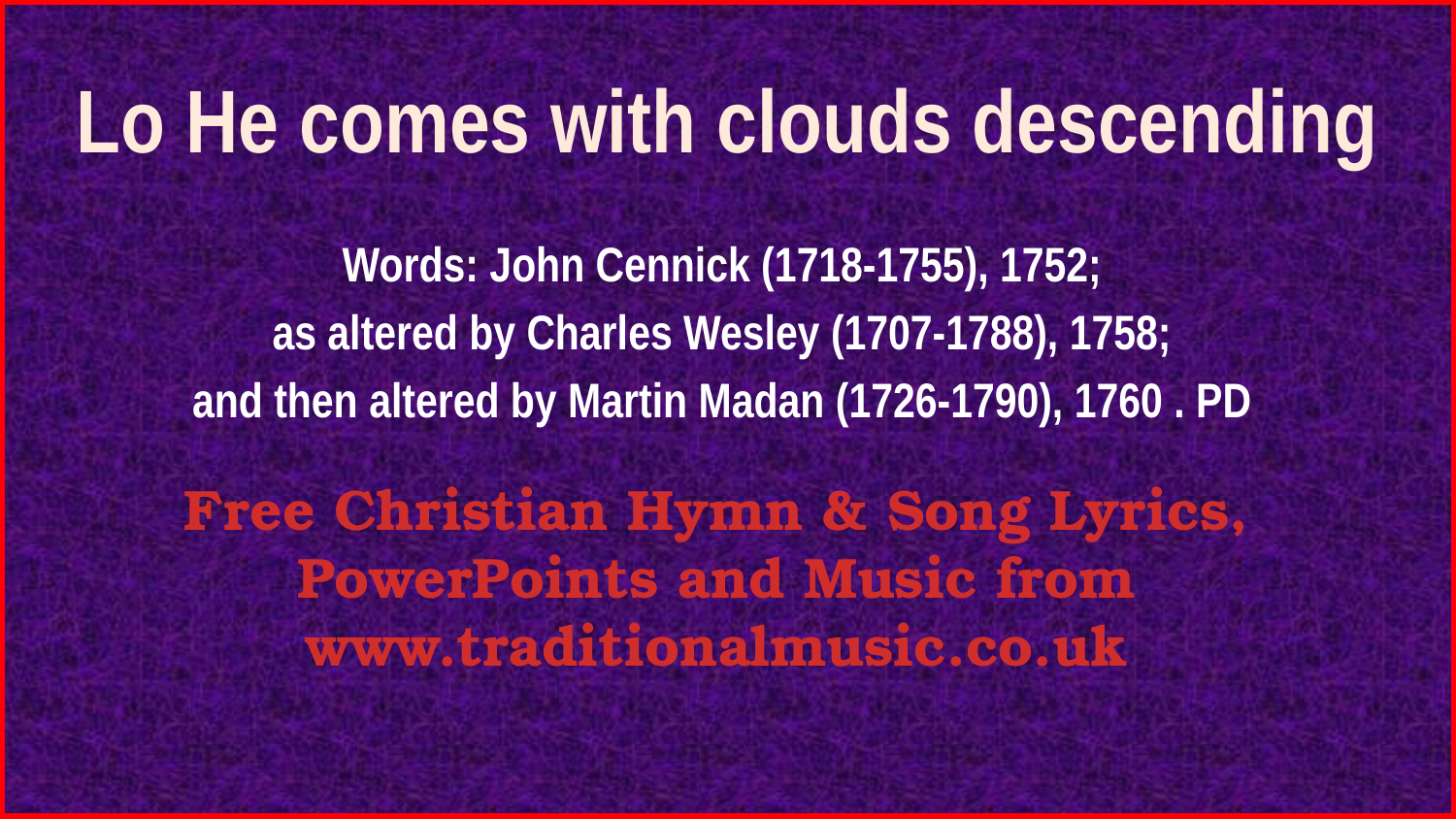

# Lo He comes with clouds descending
Words: John Cennick (1718-1755), 1752;
as altered by Charles Wesley (1707-1788), 1758;
and then altered by Martin Madan (1726-1790), 1760 . PD